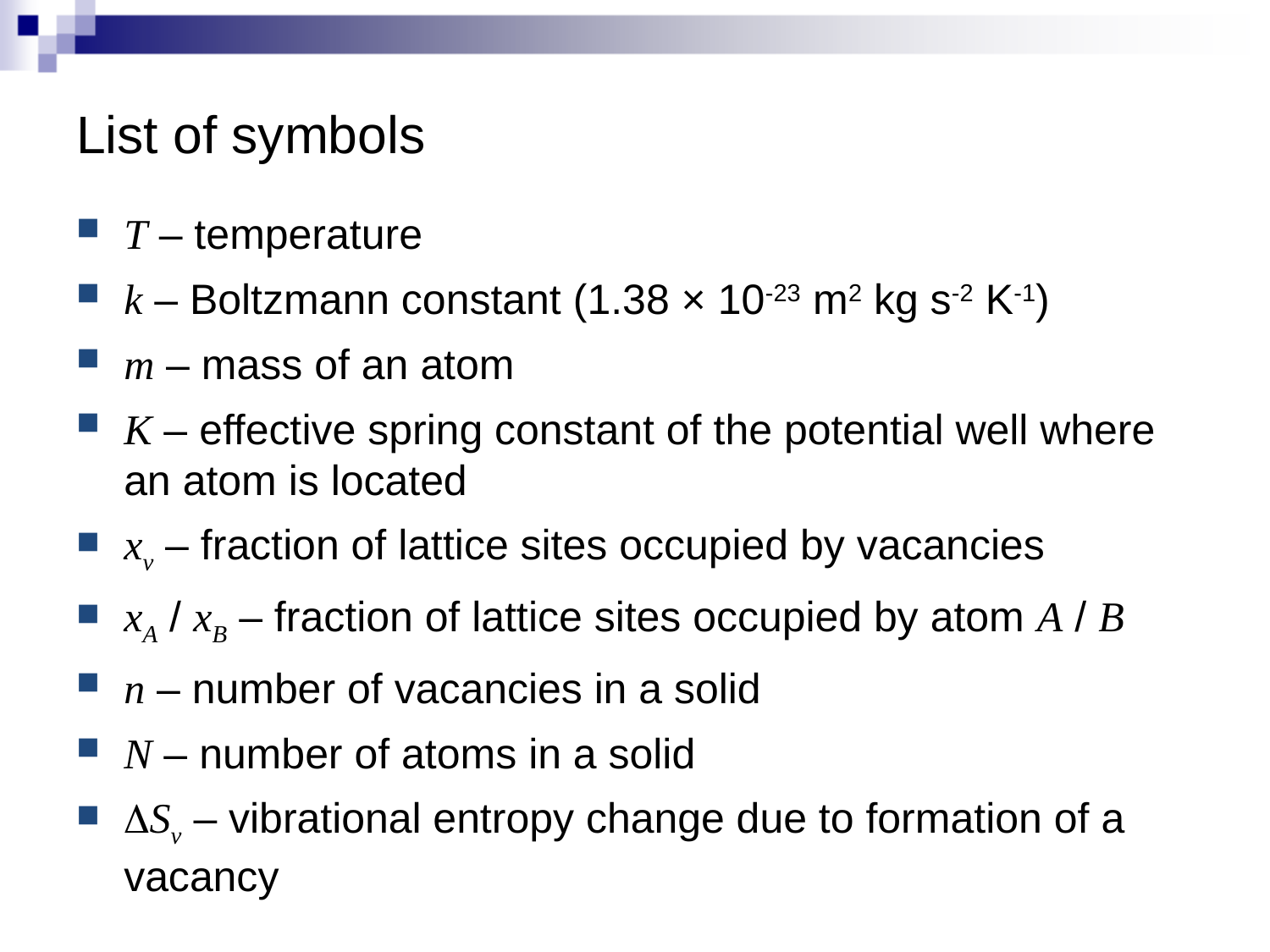

# List of symbols
T – temperature
k – Boltzmann constant (1.38 × 10-23 m2 kg s-2 K-1)
m – mass of an atom
K – effective spring constant of the potential well where an atom is located
xv – fraction of lattice sites occupied by vacancies
xA / xB – fraction of lattice sites occupied by atom A / B
n – number of vacancies in a solid
N – number of atoms in a solid
ΔSv – vibrational entropy change due to formation of a vacancy